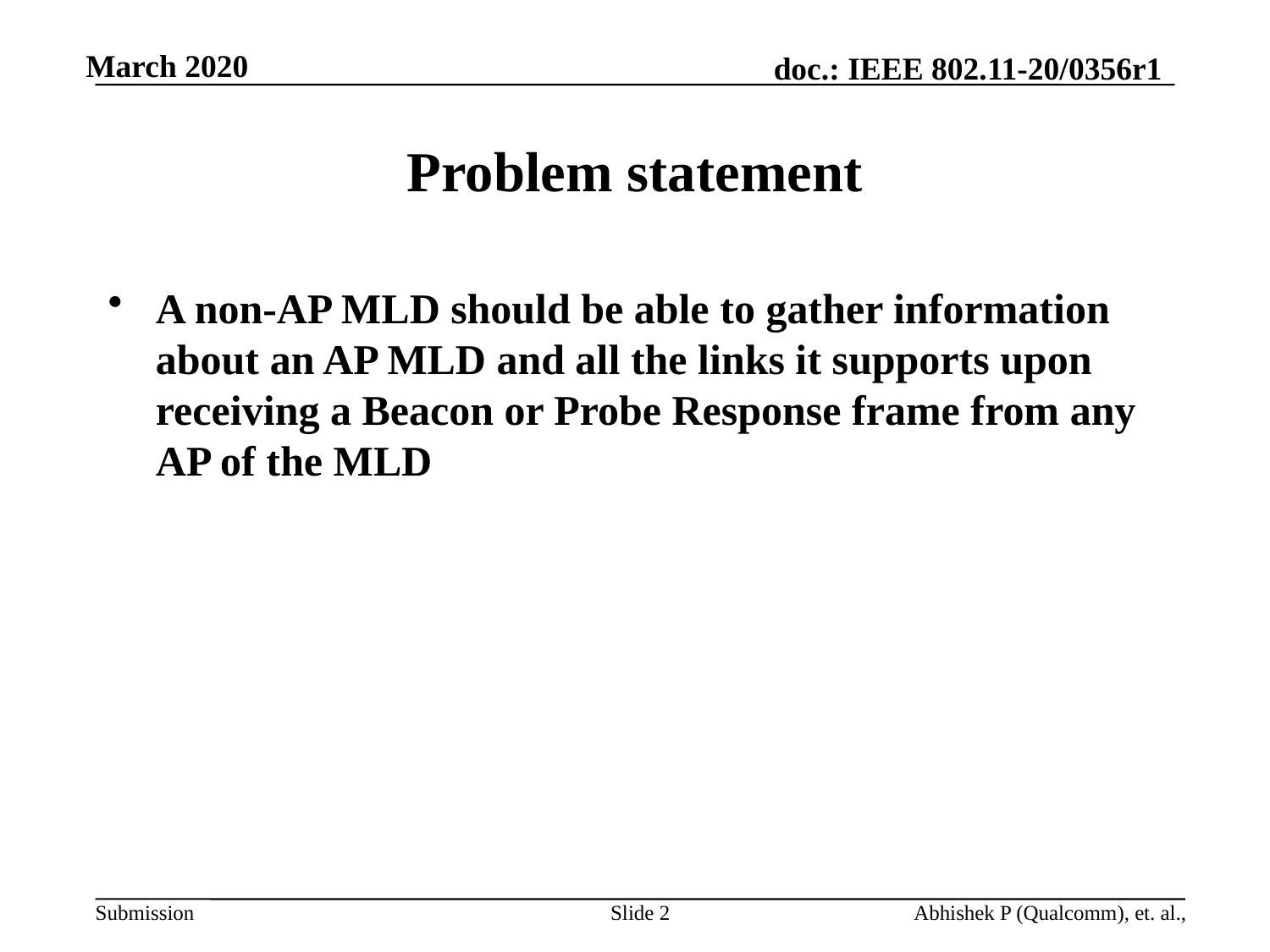

# Problem statement
A non-AP MLD should be able to gather information about an AP MLD and all the links it supports upon receiving a Beacon or Probe Response frame from any AP of the MLD
Slide 2
Abhishek P (Qualcomm), et. al.,